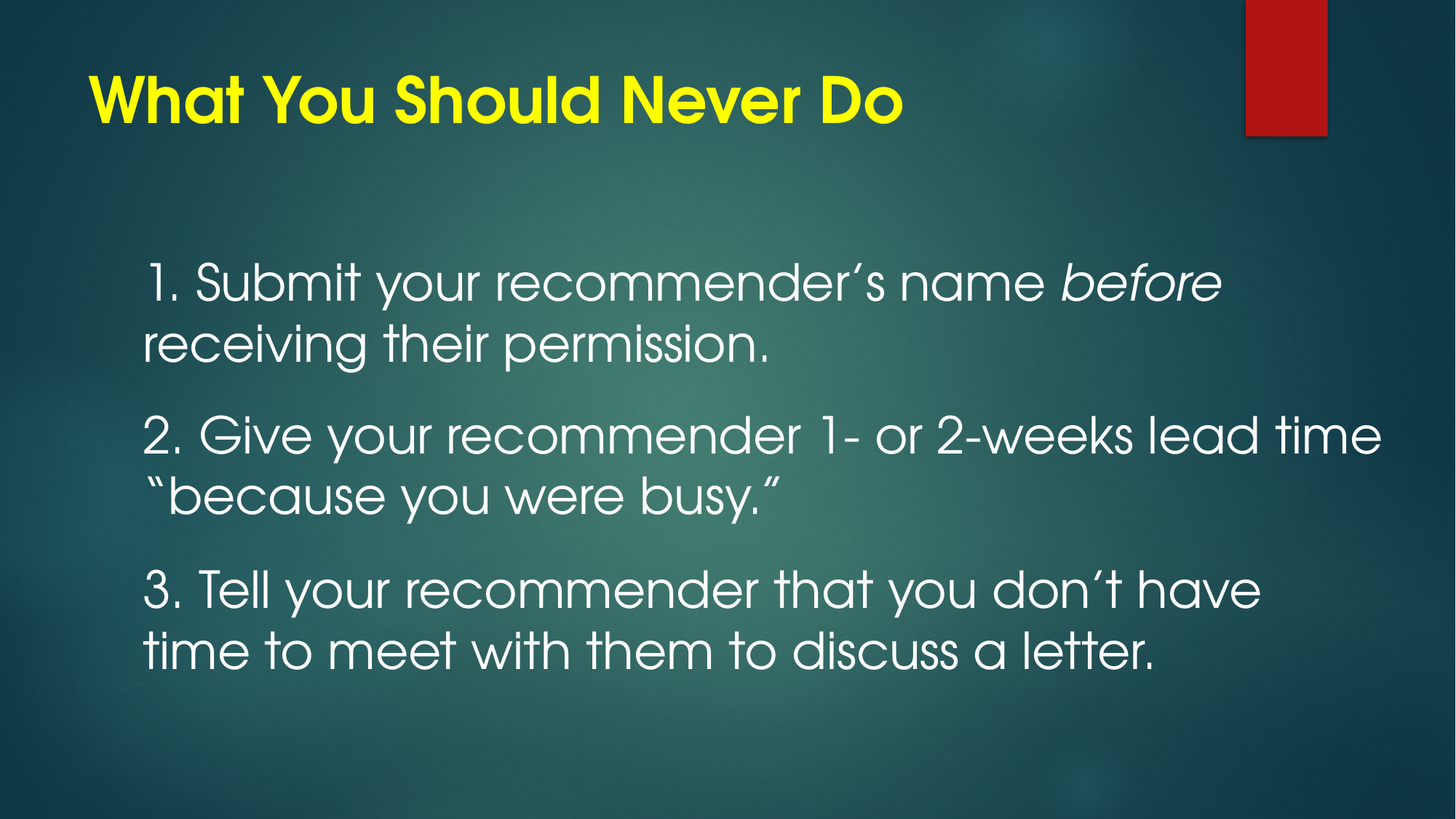

# What You Should Never Do
1. Submit your recommender’s name before receiving their permission.
2. Give your recommender 1- or 2-weeks lead time “because you were busy.”
3. Tell your recommender that you don’t have
time to meet with them to discuss a letter.